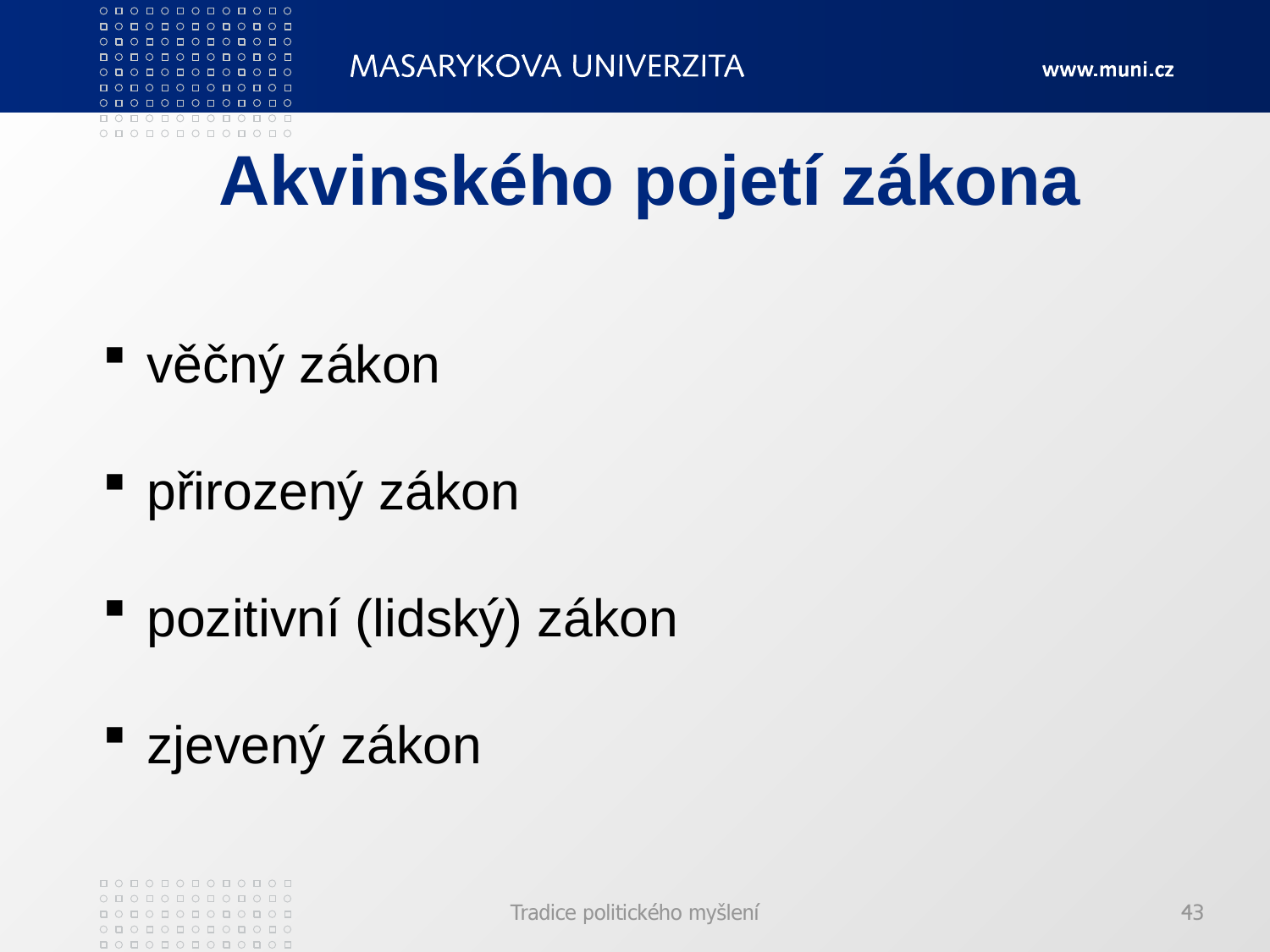

# Akvinského pojetí zákona
 věčný zákon

 přirozený zákon

 pozitivní (lidský) zákon

 zjevený zákon
Tradice politického myšlení
43